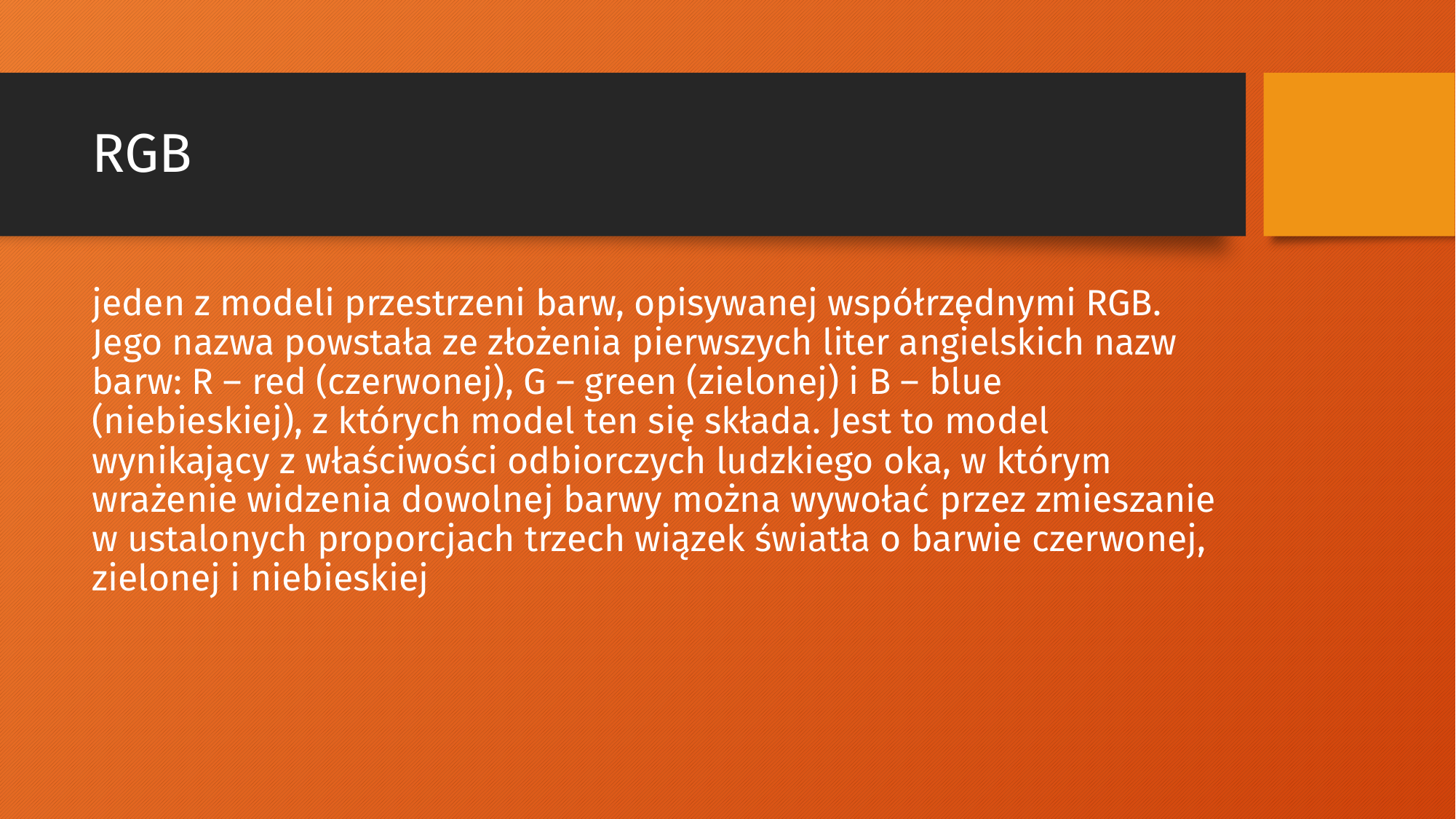

# RGB
jeden z modeli przestrzeni barw, opisywanej współrzędnymi RGB. Jego nazwa powstała ze złożenia pierwszych liter angielskich nazw barw: R – red (czerwonej), G – green (zielonej) i B – blue (niebieskiej), z których model ten się składa. Jest to model wynikający z właściwości odbiorczych ludzkiego oka, w którym wrażenie widzenia dowolnej barwy można wywołać przez zmieszanie w ustalonych proporcjach trzech wiązek światła o barwie czerwonej, zielonej i niebieskiej